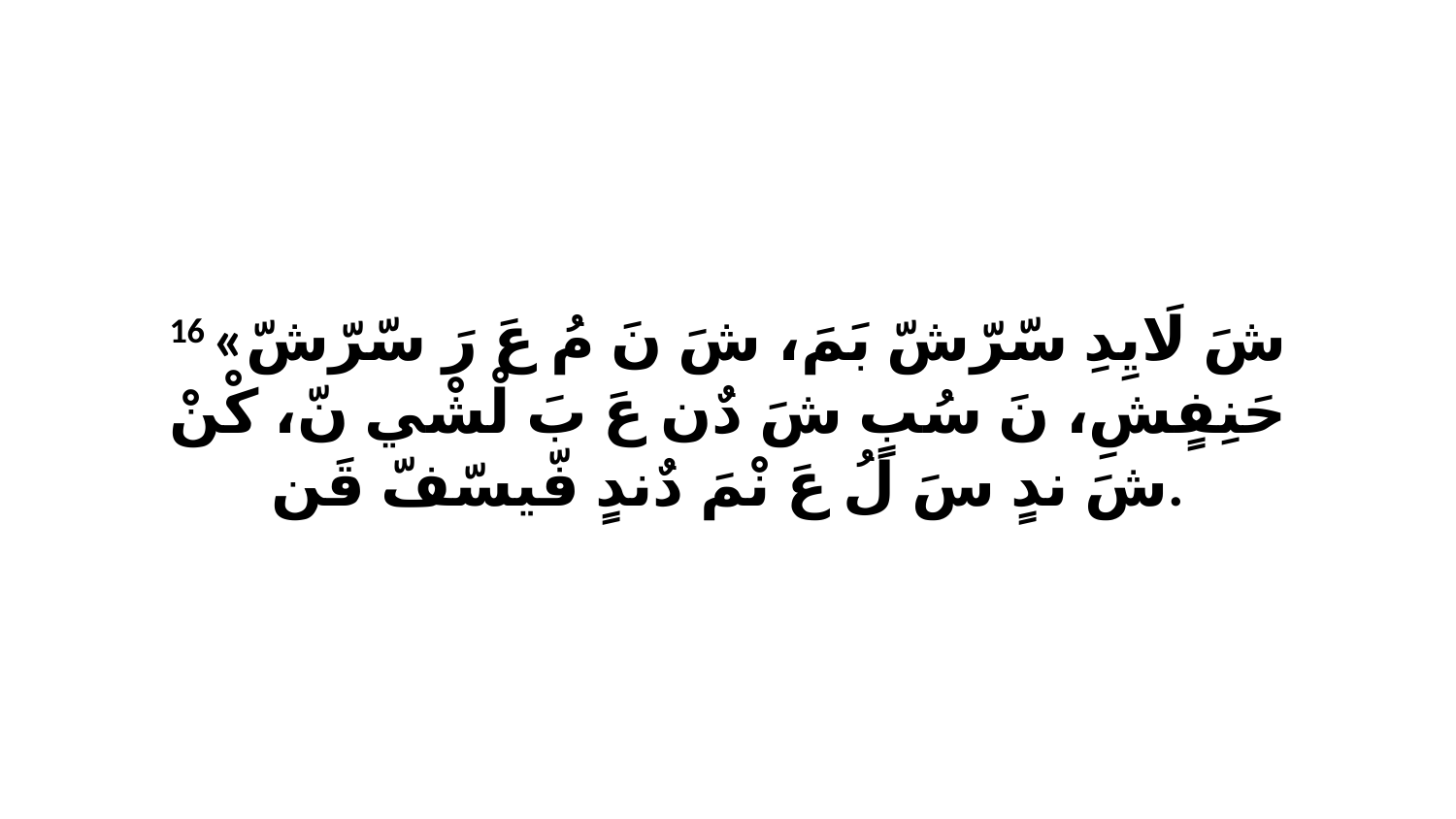

16 «شَ لَايِدِ سّرّشّ بَمَ، شَ نَ مُ عَ رَ سّرّشّ حَنِفٍشِ، نَ سُبٍ شَ دٌن عَ بَ لْشْي نّ، كْنْ شَ ندٍ سَ لُ عَ نْمَ دٌندٍ فّيسّفّ قَن.